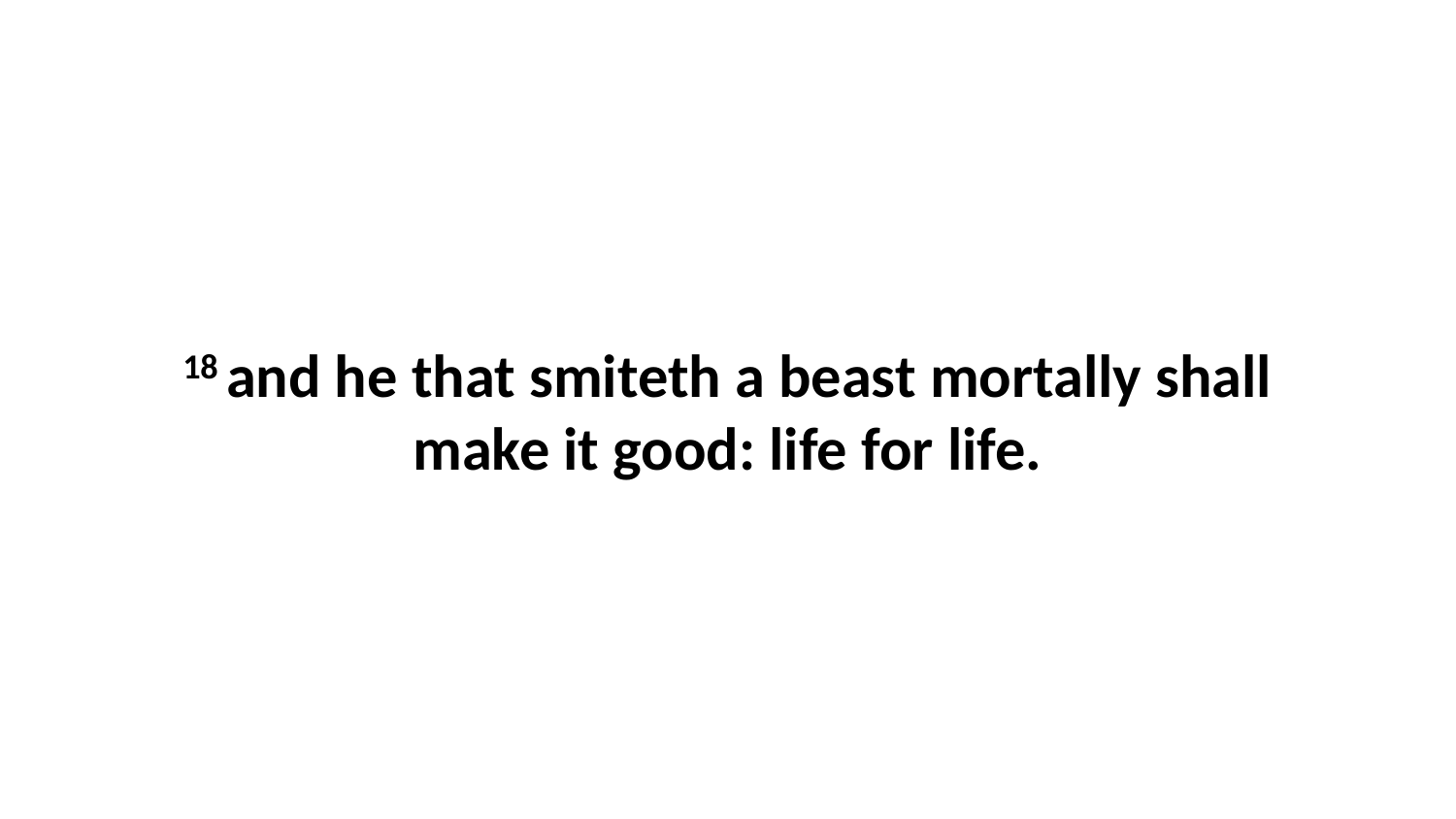

18 and he that smiteth a beast mortally shall make it good: life for life.